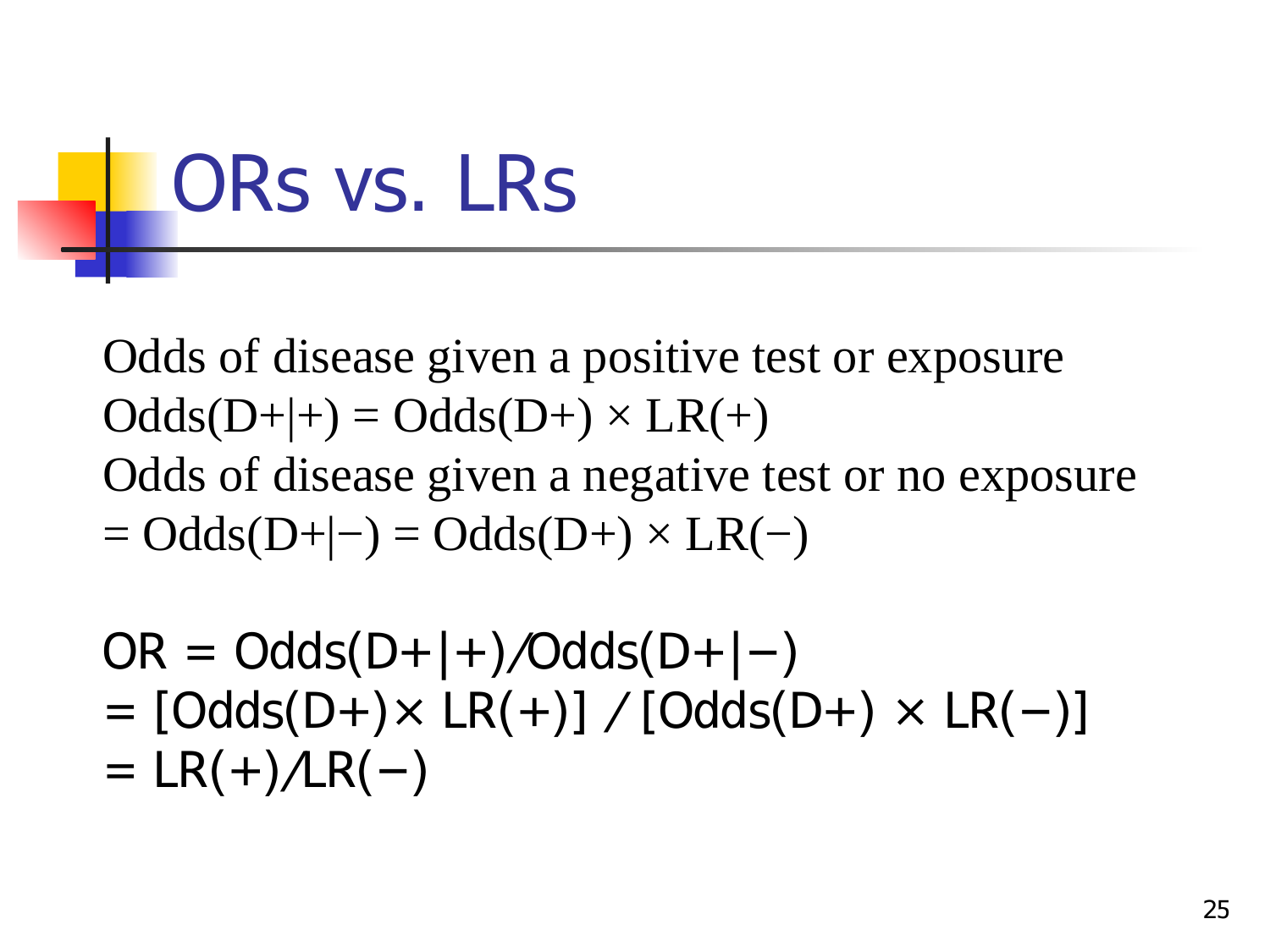

# ORs vs. LRs
Odds of disease given a positive test or exposure
Odds(D+|+) = Odds(D+) × LR(+)
Odds of disease given a negative test or no exposure = Odds(D+|−) = Odds(D+) × LR(−)

OR = Odds(D+|+)/Odds(D+|−)
= [Odds(D+)× LR(+)] / [Odds(D+) × LR(−)]
= LR(+)/LR(−)

25